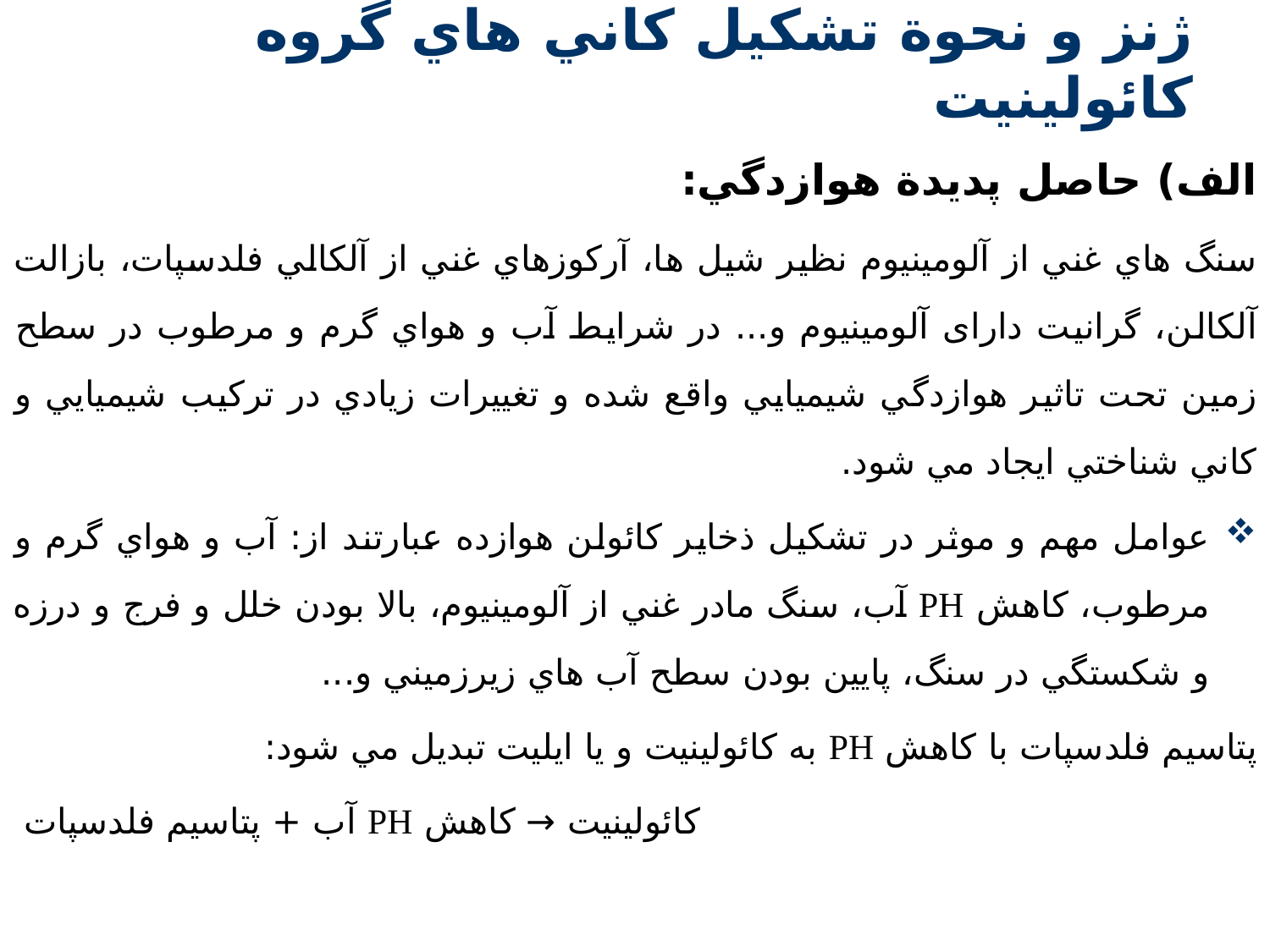

# ژنز و نحوة تشكيل كاني هاي گروه كائولينيت
الف) حاصل پديدة هوازدگي:
سنگ هاي غني از آلومينيوم نظير شيل ها، آركوزهاي غني از آلكالي فلدسپات، بازالت آلكالن، گرانيت دارای آلومينيوم و... در شرايط آب و هواي گرم و مرطوب در سطح زمين تحت تاثير هوازدگي شيميايي واقع شده و تغييرات زيادي در تركيب شيميايي و كاني شناختي ايجاد مي شود.
عوامل مهم و موثر در تشكيل ذخاير كائولن هوازده عبارتند از: آب و هواي گرم و مرطوب، كاهش PH آب، سنگ مادر غني از آلومينيوم، بالا بودن خلل و فرج و درزه و شكستگي در سنگ، پايين بودن سطح آب هاي زيرزميني و...
پتاسيم فلدسپات با كاهش PH به كائولينيت و يا ايليت تبديل مي شود:
 كائولينيت → كاهش PH آب + پتاسيم فلدسپات